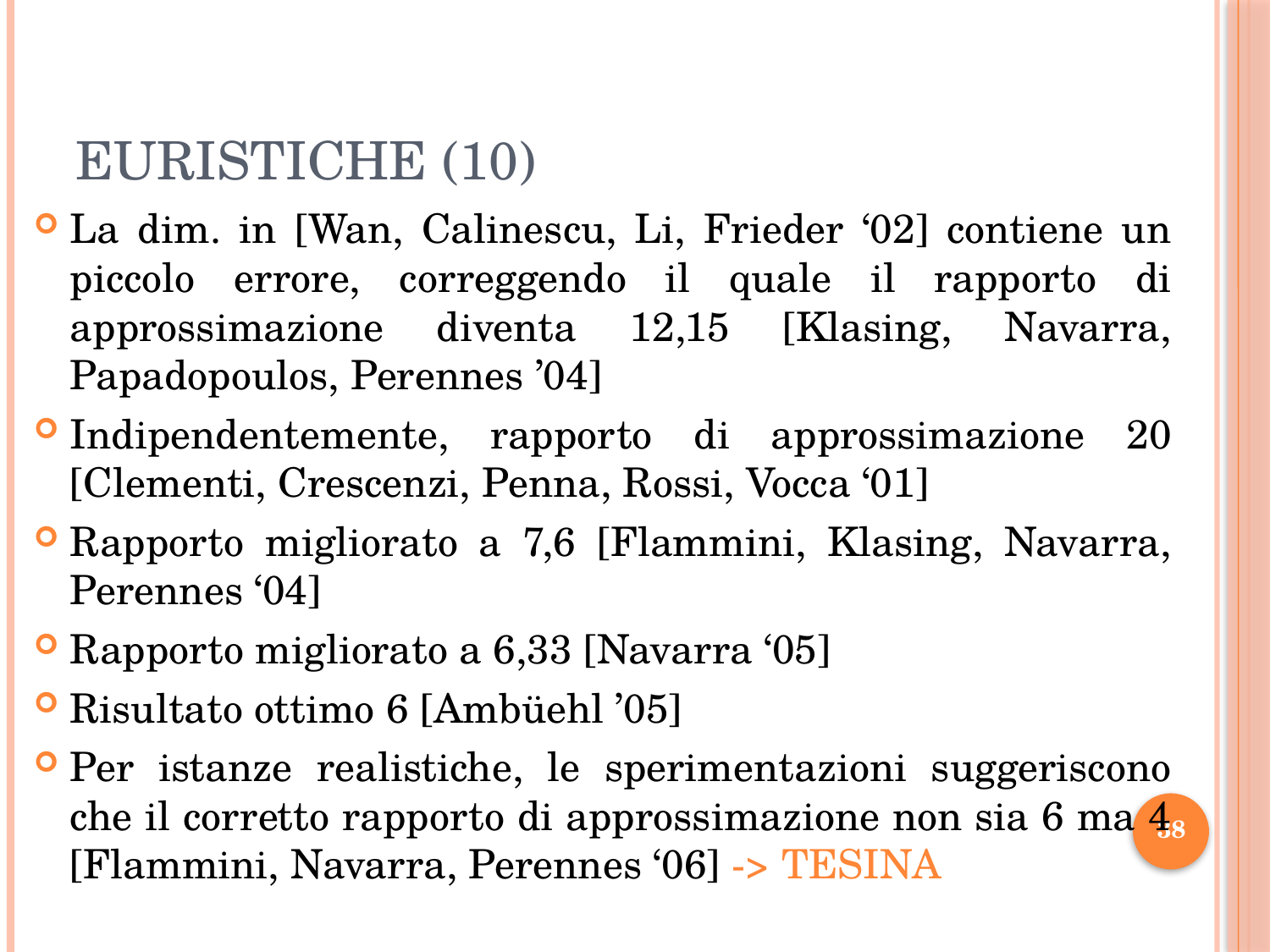

# Euristiche (10)
La dim. in [Wan, Calinescu, Li, Frieder ‘02] contiene un piccolo errore, correggendo il quale il rapporto di approssimazione diventa 12,15 [Klasing, Navarra, Papadopoulos, Perennes ’04]
Indipendentemente, rapporto di approssimazione 20 [Clementi, Crescenzi, Penna, Rossi, Vocca ‘01]
Rapporto migliorato a 7,6 [Flammini, Klasing, Navarra, Perennes ‘04]
Rapporto migliorato a 6,33 [Navarra ‘05]
Risultato ottimo 6 [Ambüehl ’05]
Per istanze realistiche, le sperimentazioni suggeriscono che il corretto rapporto di approssimazione non sia 6 ma 4 [Flammini, Navarra, Perennes ‘06] -> TESINA
38